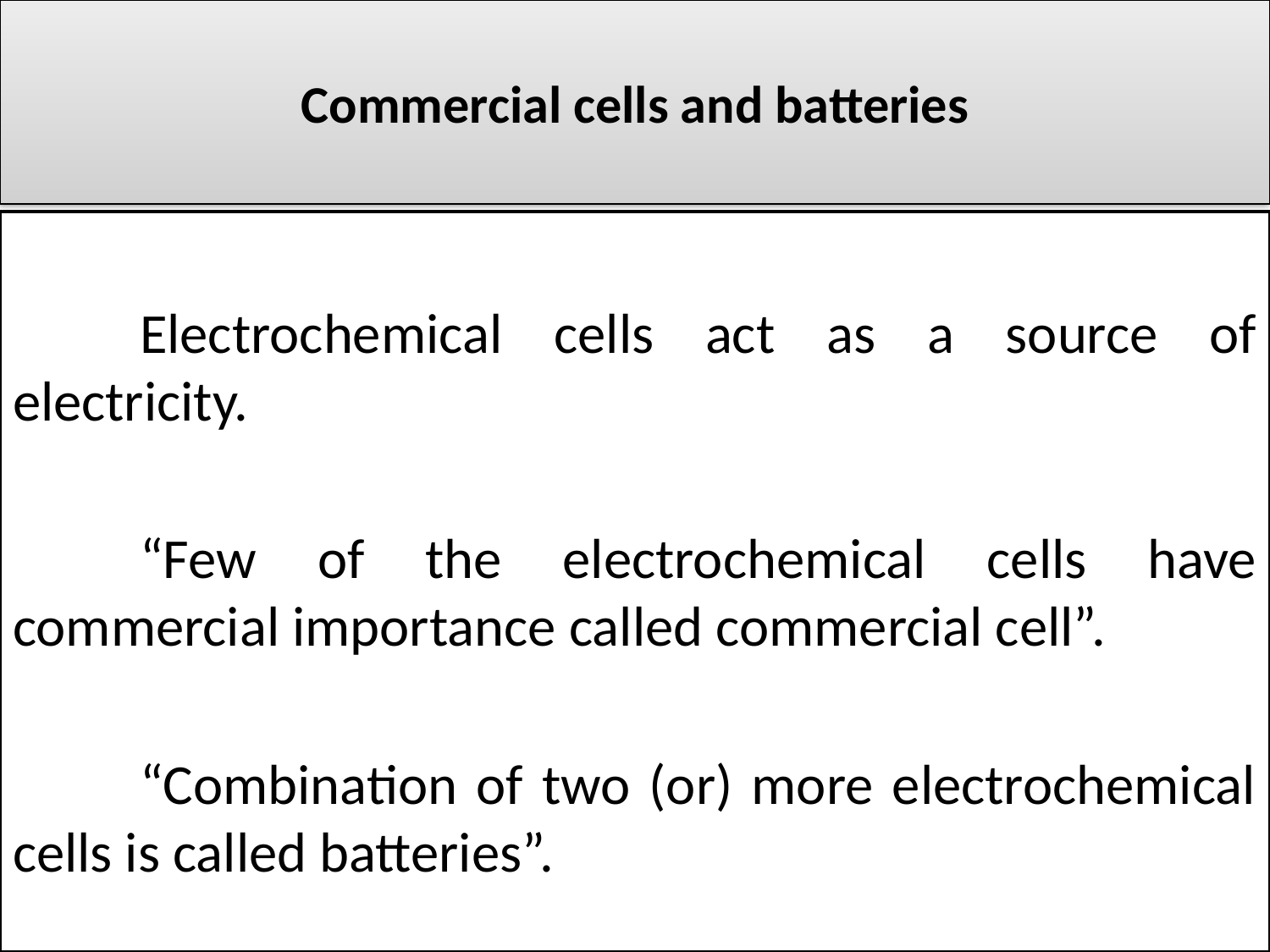

# Commercial cells and batteries

	Electrochemical cells act as a source of electricity.

	“Few of the electrochemical cells have commercial importance called commercial cell”.

	“Combination of two (or) more electrochemical cells is called batteries”.